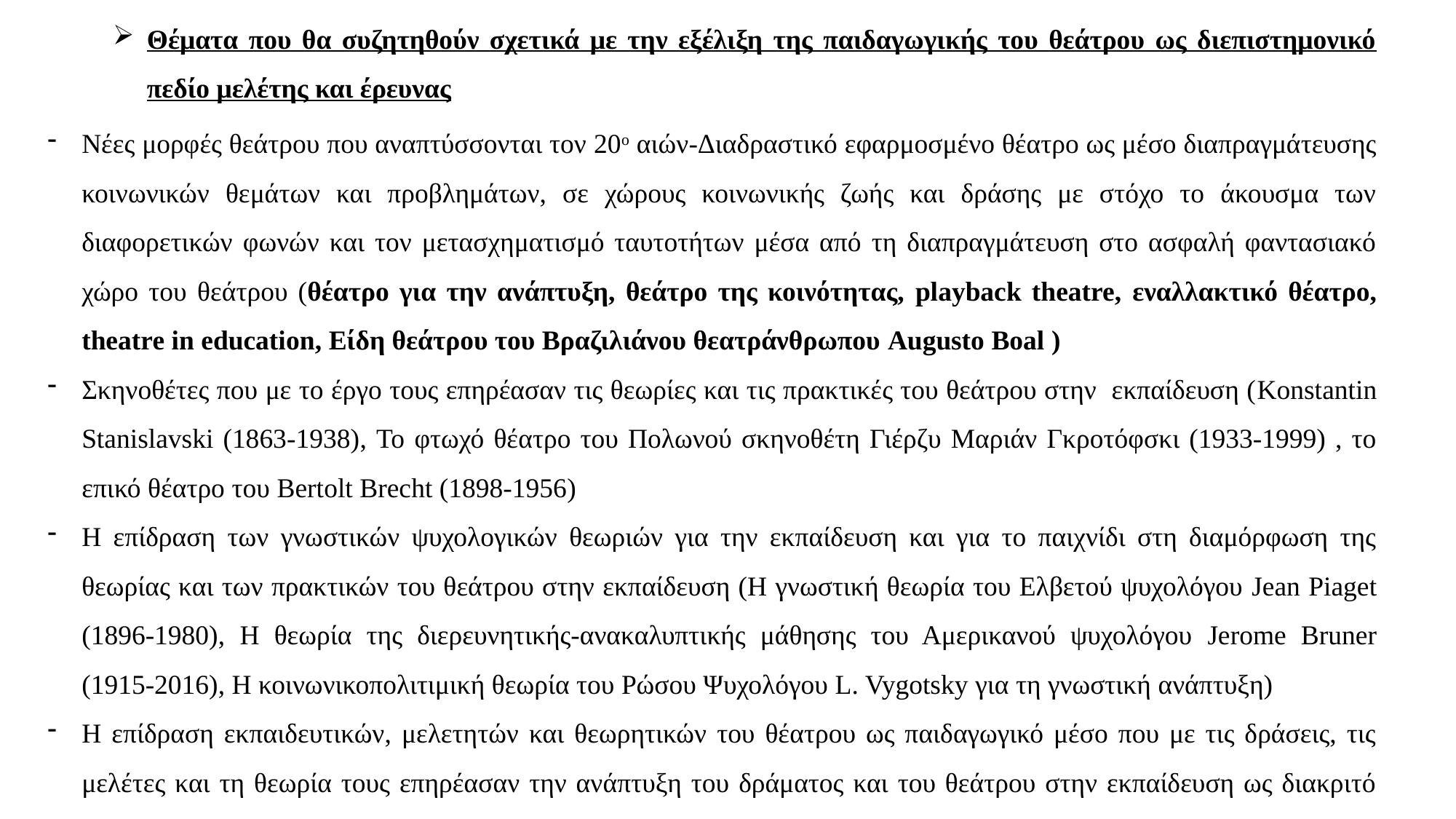

Θέματα που θα συζητηθούν σχετικά με την εξέλιξη της παιδαγωγικής του θεάτρου ως διεπιστημονικό πεδίο μελέτης και έρευνας
Νέες μορφές θεάτρου που αναπτύσσονται τον 20ο αιών-Διαδραστικό εφαρμοσμένο θέατρο ως μέσο διαπραγμάτευσης κοινωνικών θεμάτων και προβλημάτων, σε χώρους κοινωνικής ζωής και δράσης με στόχο το άκουσμα των διαφορετικών φωνών και τον μετασχηματισμό ταυτοτήτων μέσα από τη διαπραγμάτευση στο ασφαλή φαντασιακό χώρο του θεάτρου (θέατρο για την ανάπτυξη, θεάτρο της κοινότητας, playback theatre, εναλλακτικό θέατρο, theatre in education, Είδη θεάτρου του Βραζιλιάνου θεατράνθρωπου Augusto Boal )
Σκηνοθέτες που με το έργο τους επηρέασαν τις θεωρίες και τις πρακτικές του θεάτρου στην  εκπαίδευση (Konstantin Stanislavski (1863-1938), Το φτωχό θέατρο του Πολωνού σκηνοθέτη Γιέρζυ Μαριάν Γκροτόφσκι (1933-1999) , το επικό θέατρο του Bertolt Brecht (1898-1956)
Η επίδραση των γνωστικών ψυχολογικών θεωριών για την εκπαίδευση και για το παιχνίδι στη διαμόρφωση της θεωρίας και των πρακτικών του θεάτρου στην εκπαίδευση (Η γνωστική θεωρία του Ελβετού ψυχολόγου Jean Piaget (1896-1980), Η θεωρία της διερευνητικής-ανακαλυπτικής μάθησης του Αμερικανού ψυχολόγου Jerome Bruner (1915-2016), Η κοινωνικοπολιτιμική θεωρία του Ρώσου Ψυχολόγου L. Vygotsky για τη γνωστική ανάπτυξη)
Η επίδραση εκπαιδευτικών, μελετητών και θεωρητικών του θέατρου ως παιδαγωγικό μέσο που με τις δράσεις, τις μελέτες και τη θεωρία τους επηρέασαν την ανάπτυξη του δράματος και του θεάτρου στην εκπαίδευση ως διακριτό επιστημονικό αντικείμενο ((Winifred Ward, Harriet Finlay Jonson & Henry Caldwell Cook, Dorothy Heathcote, Peter Slade, Brian Way)